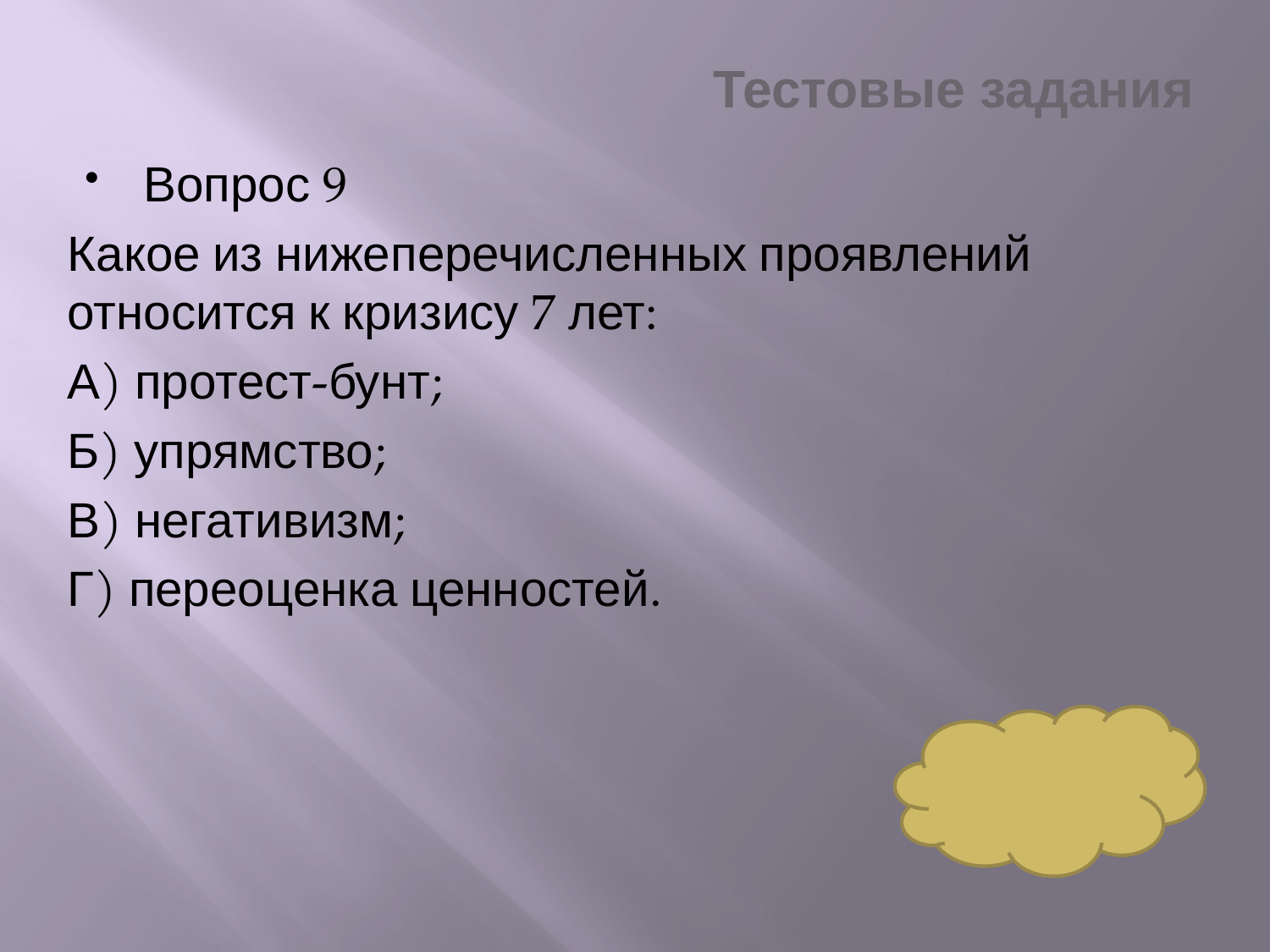

# Тестовые задания
Вопрос 9
Какое из нижеперечисленных проявлений относится к кризису 7 лет:
А) протест-бунт;
Б) упрямство;
В) негативизм;
Г) переоценка ценностей.